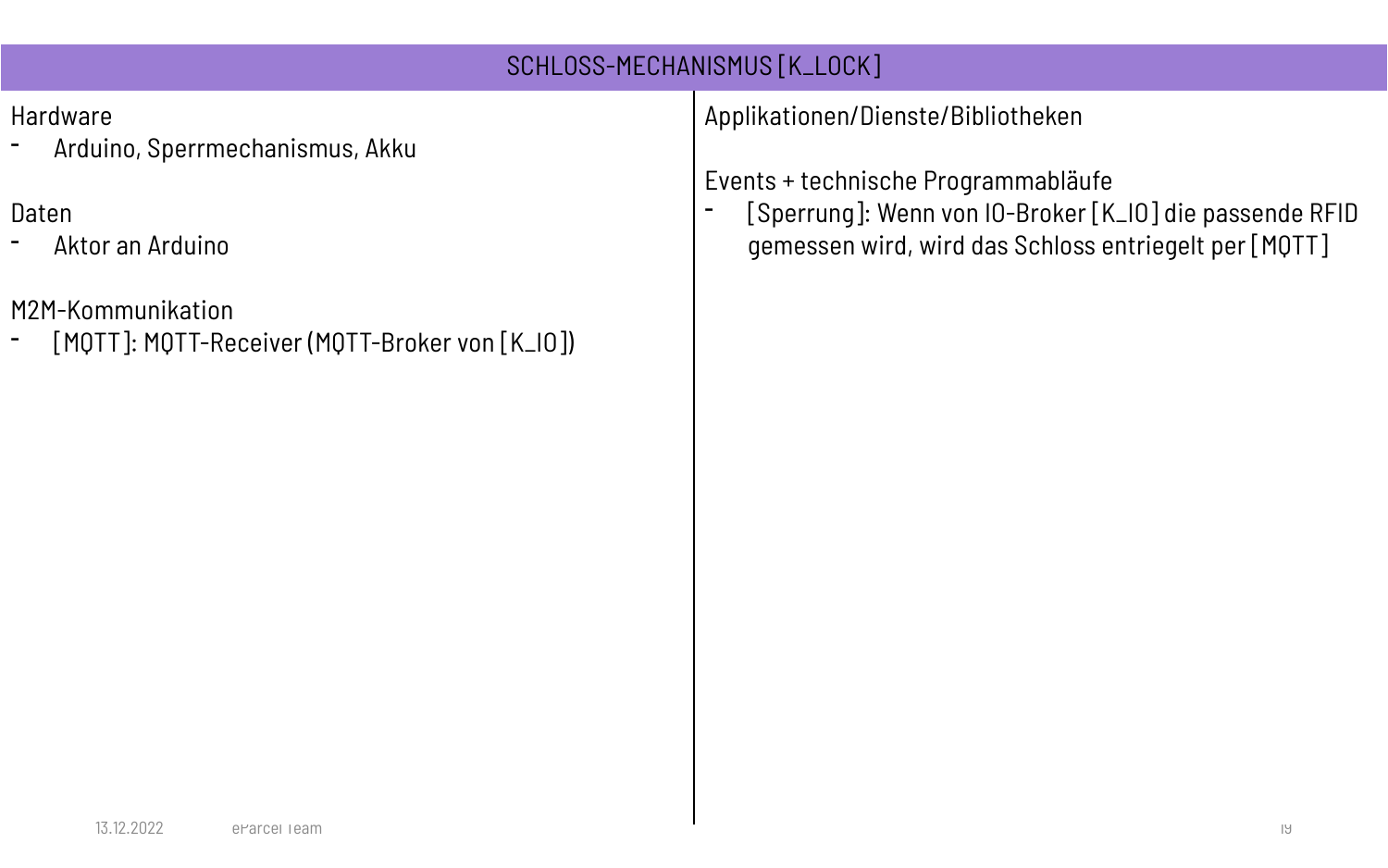

| SCHLOSS-MECHANISMUS [K\_LOCK] |  |
| --- | --- |
| Hardware Arduino, Sperrmechanismus, Akku Daten Aktor an Arduino M2M-Kommunikation [MQTT]: MQTT-Receiver (MQTT-Broker von [K\_IO]) | Applikationen/Dienste/Bibliotheken Events + technische Programmabläufe [Sperrung]: Wenn von IO-Broker [K\_IO] die passende RFID gemessen wird, wird das Schloss entriegelt per [MQTT] |
13.12.2022
eParcel Team
19